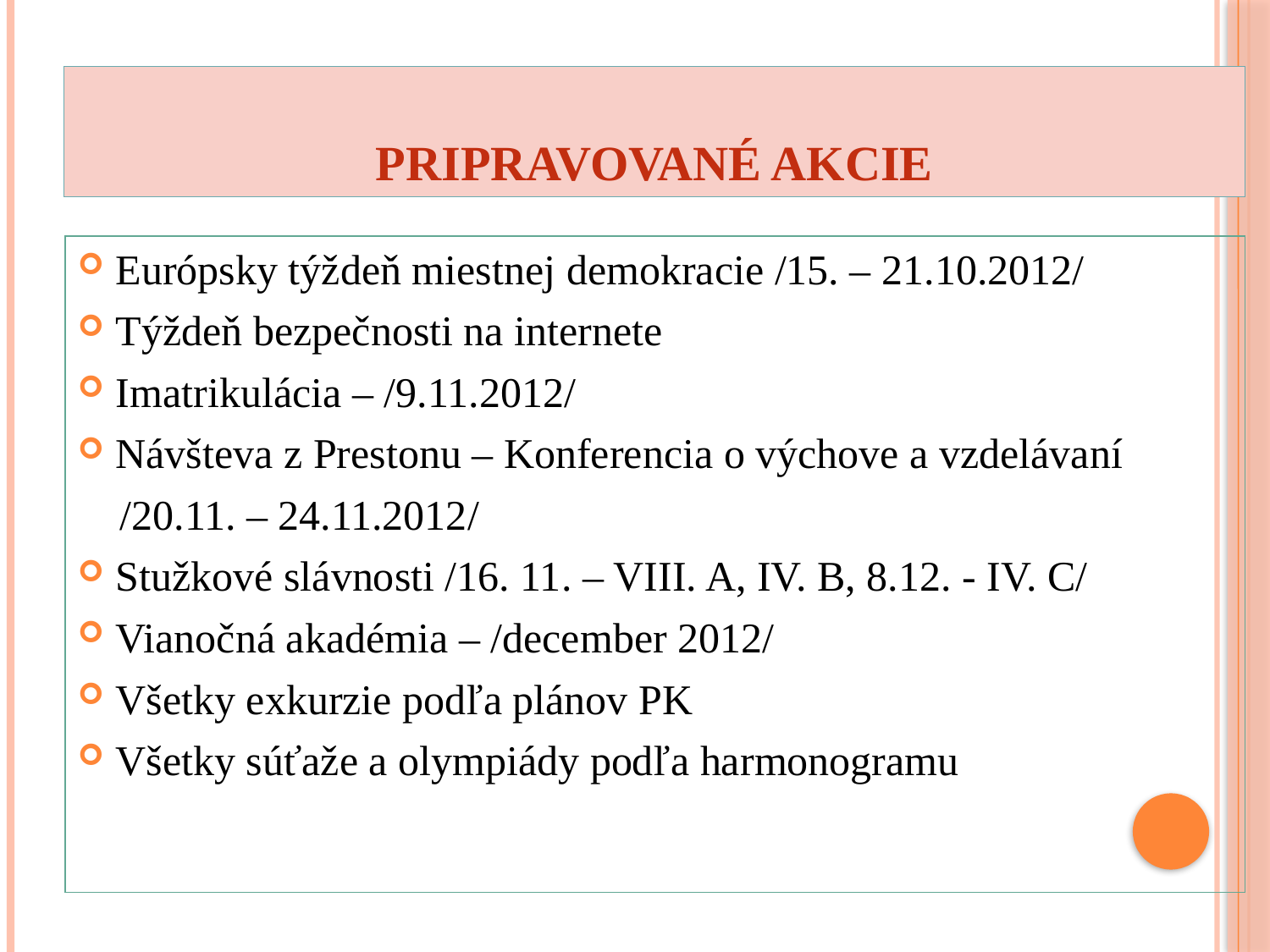

# Pripravované akcie
Európsky týždeň miestnej demokracie /15. – 21.10.2012/
Týždeň bezpečnosti na internete
Imatrikulácia – /9.11.2012/
Návšteva z Prestonu – Konferencia o výchove a vzdelávaní
    /20.11. – 24.11.2012/
Stužkové slávnosti /16. 11. – VIII. A, IV. B, 8.12. - IV. C/
Vianočná akadémia – /december 2012/
Všetky exkurzie podľa plánov PK
Všetky súťaže a olympiády podľa harmonogramu